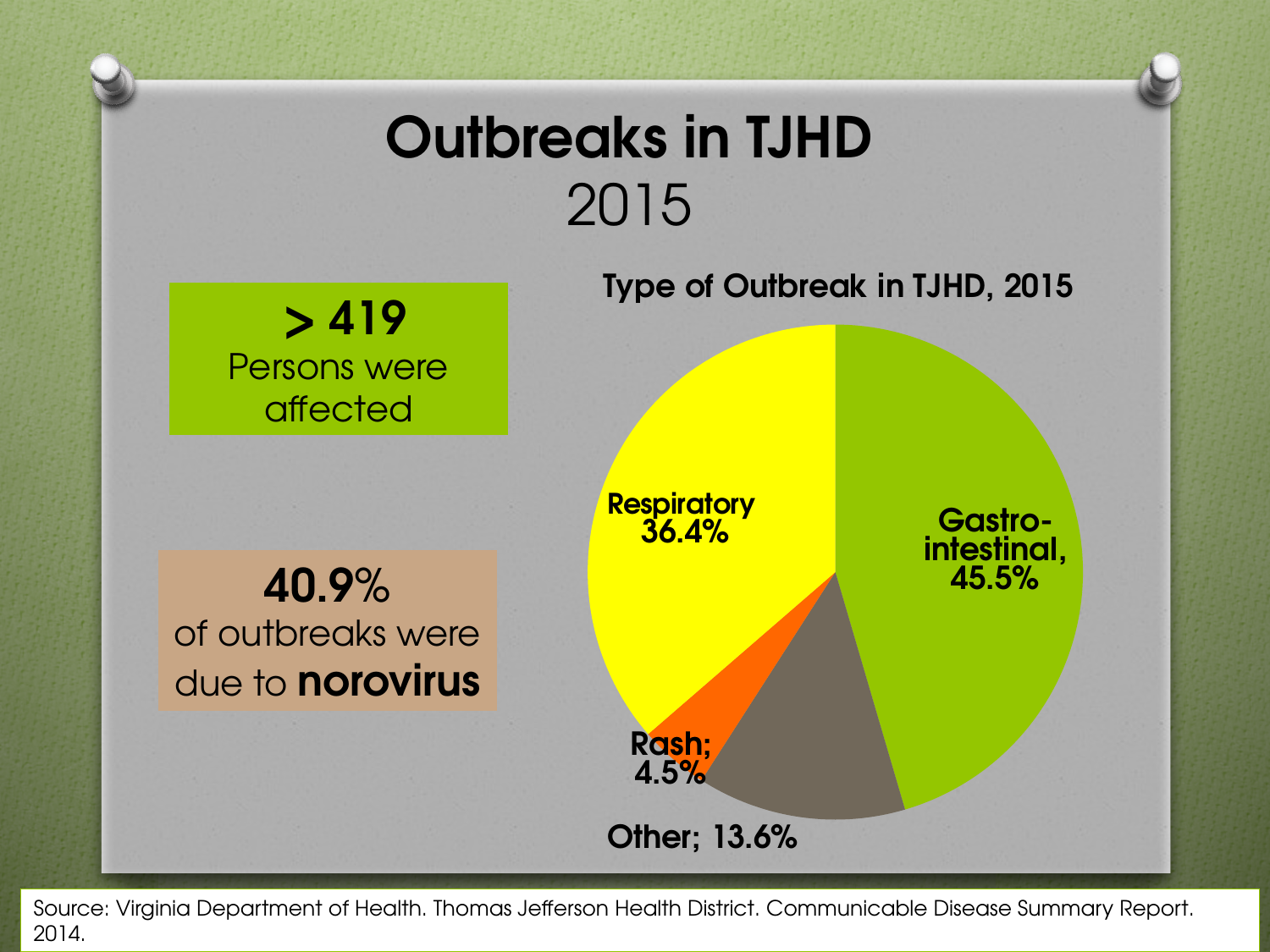

Outbreaks in TJHD
2015

### Chart: Type of Outbreak in TJHD, 2015

| Category | TJHD |
|---|---|
| Gastrointestinal | 0.45454545454545453 |
| Other | 0.13636363636363635 |
| Rash | 0.045454545454545456 |
| Respiratory | 0.36363636363636365 |
 > 419
Persons were affected
40.9%
of outbreaks were due to norovirus
Source: Virginia Department of Health. Thomas Jefferson Health District. Communicable Disease Summary Report. 2014.